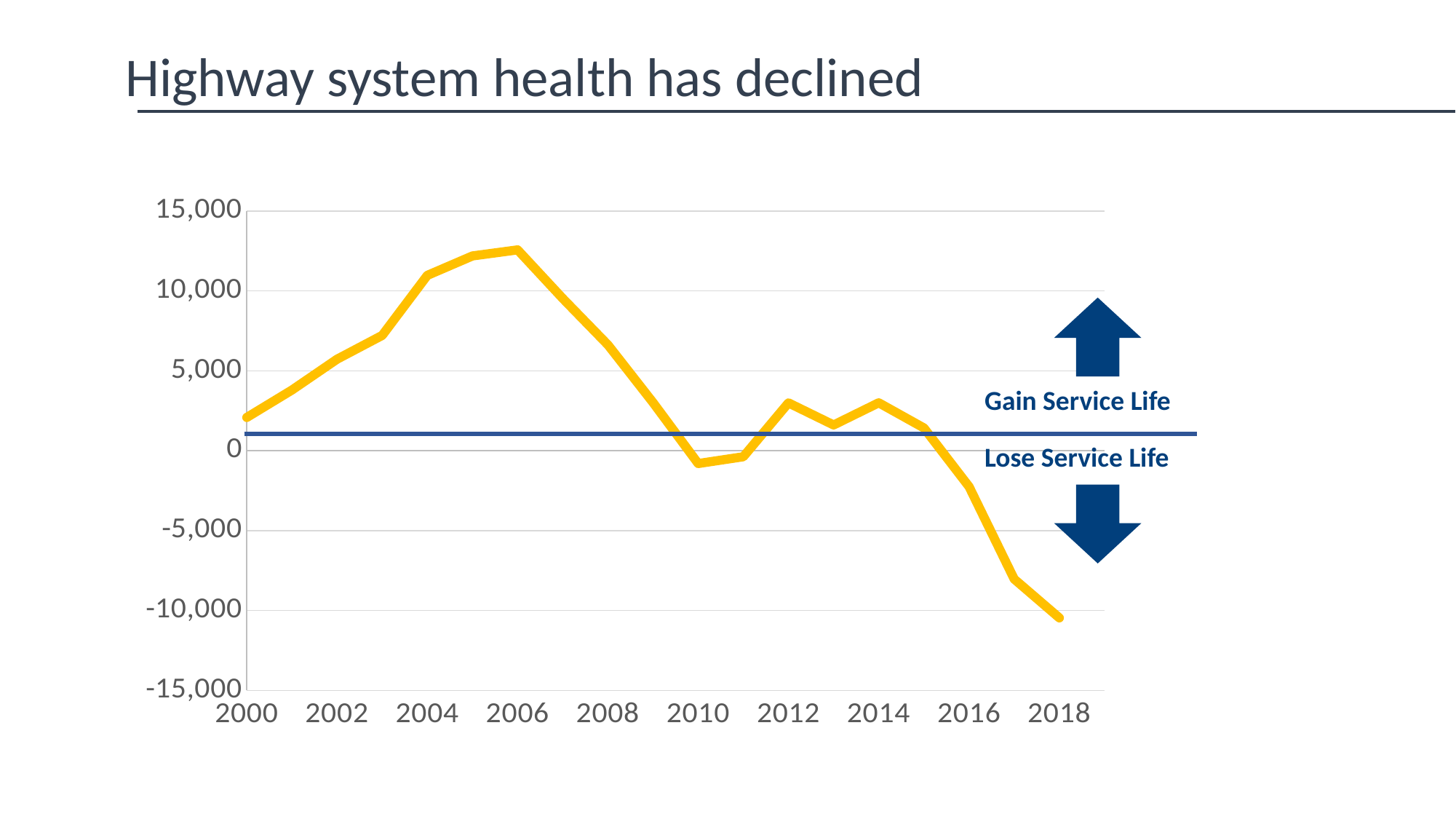

Highway system health has declined

### Chart

| Category | Total KDOT System |
|---|---|
Gain Service Life

Lose Service Life